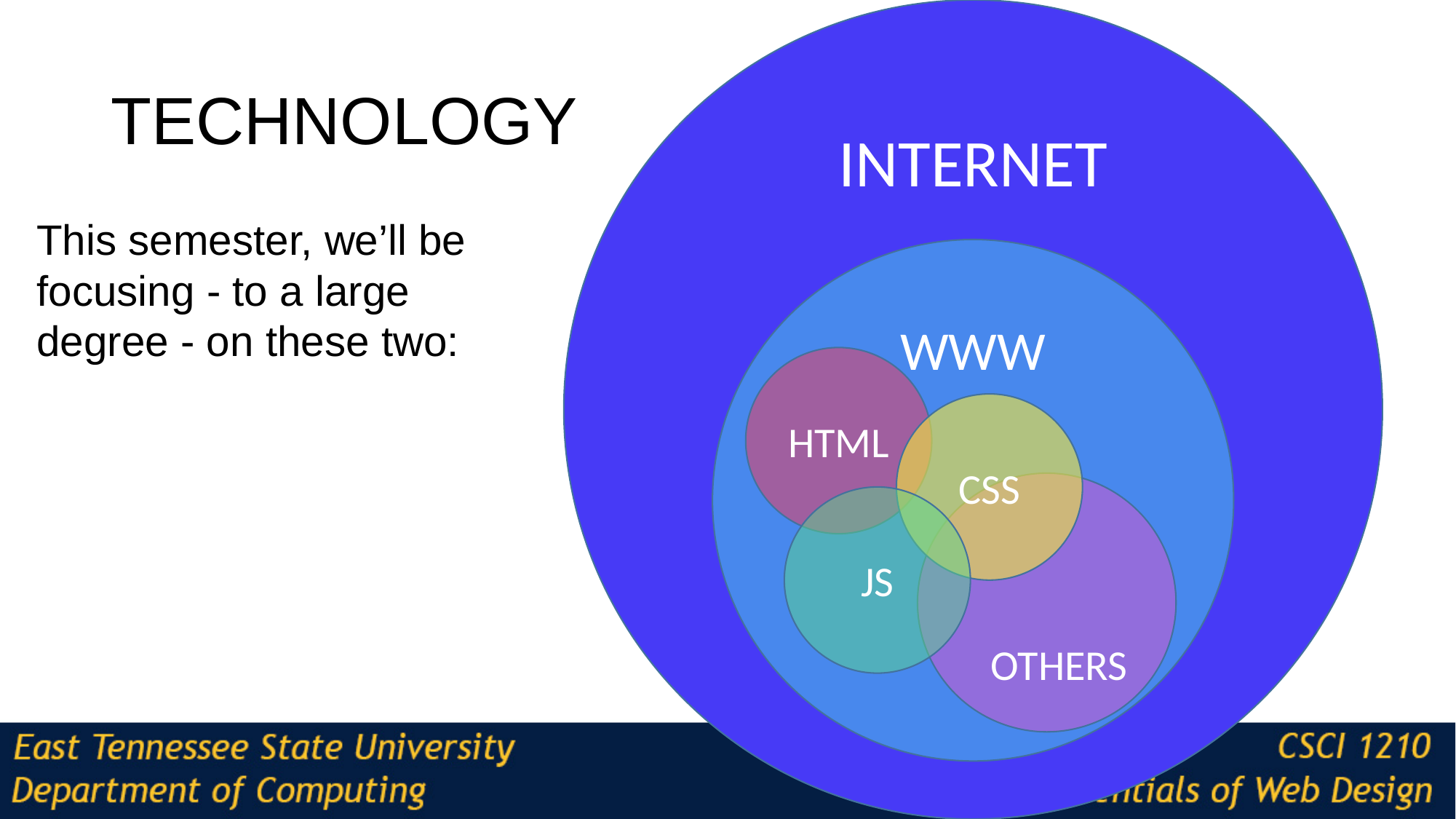

INTERNET
# TECHNOLOGY
This semester, we’ll be focusing - to a large degree - on these two:

WWW
HTML
CSS
OTHERS
JS